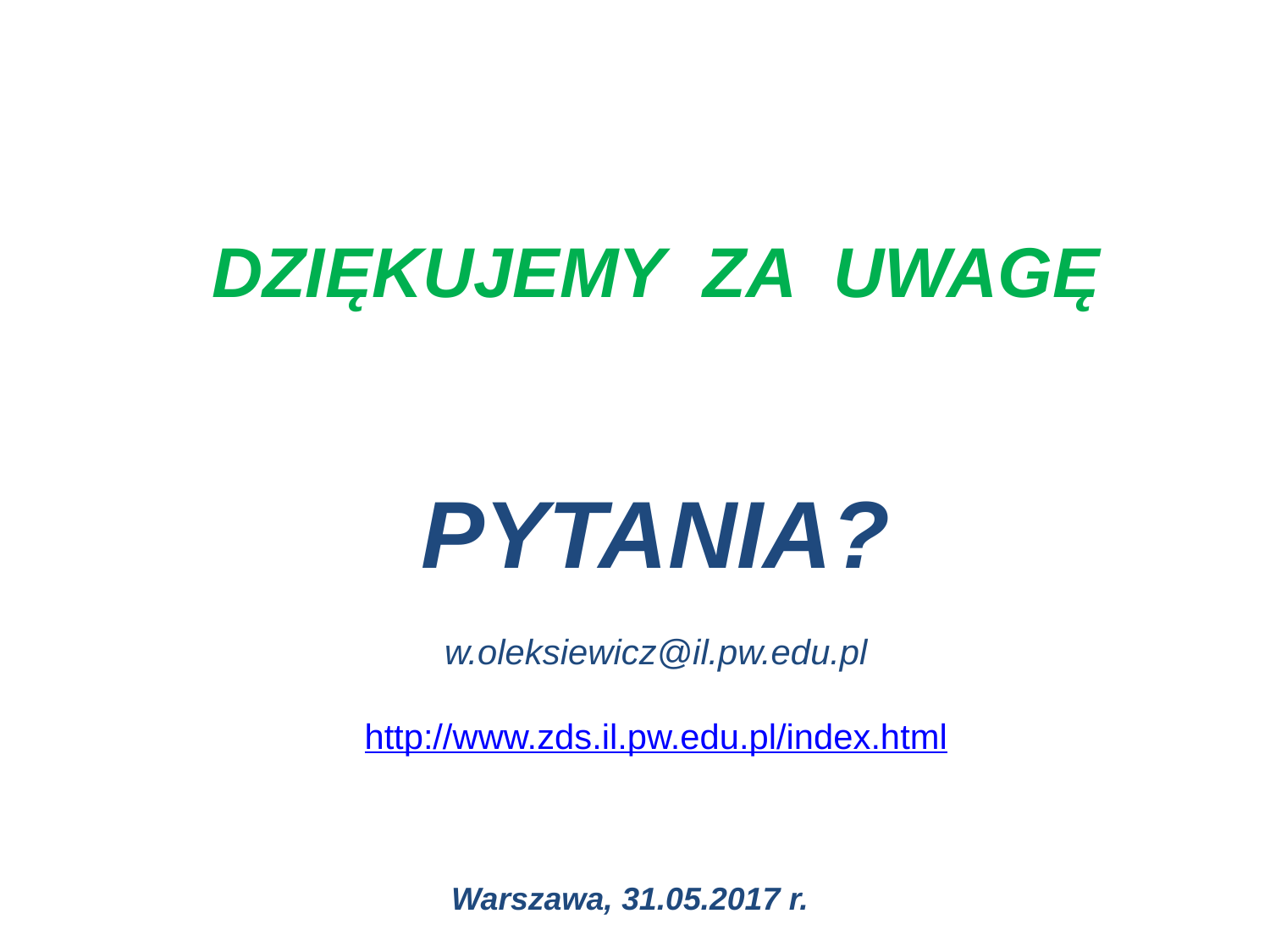

DZIĘKUJEMY  ZA  UWAGĘ

PYTANIA?

w.oleksiewicz@il.pw.edu.pl

http://www.zds.il.pw.edu.pl/index.html

Warszawa, 31.05.2017 r.